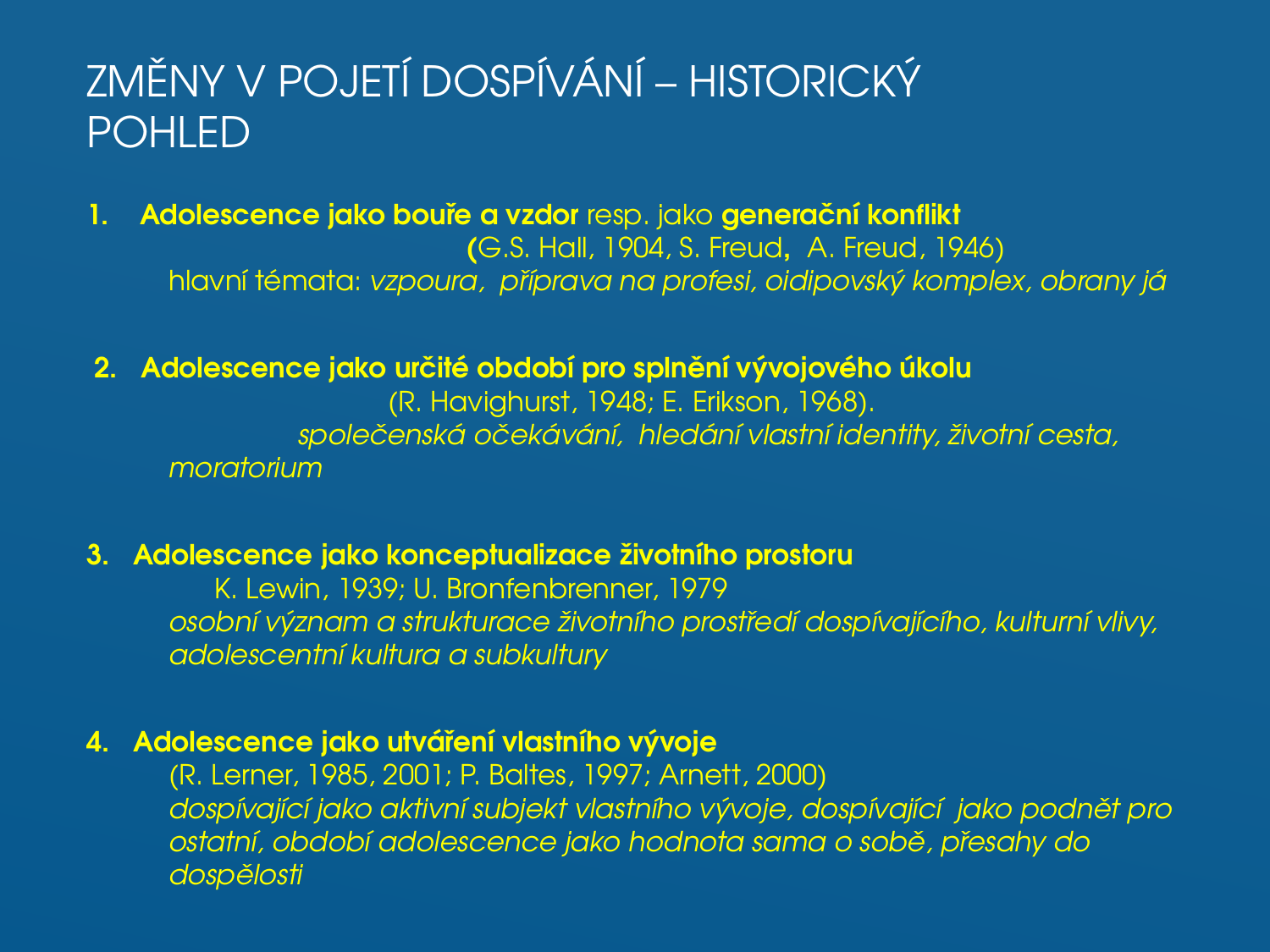

# Změny v pojetí dospívání – historický pohled
1.    Adolescence jako bouře a vzdor resp. jako generační konflikt                                                                     (G.S. Hall, 1904, S. Freud,  A. Freud, 1946)
hlavní témata: vzpoura,  příprava na profesi, oidipovský komplex, obrany já

 2.   Adolescence jako určité období pro splnění vývojového úkolu                                                          (R. Havighurst, 1948; E. Erikson, 1968).                                                             společenská očekávání,  hledání vlastní identity, životní cesta, moratorium

3.   Adolescence jako konceptualizace životního prostoru                                                    K. Lewin, 1939; U. Bronfenbrenner, 1979                                                             osobní význam a strukturace životního prostředí dospívajícího, kulturní vlivy, adolescentní kultura a subkultury

4.   Adolescence jako utváření vlastního vývoje                                                             (R. Lerner, 1985, 2001; P. Baltes, 1997; Arnett, 2000)                                            dospívající jako aktivní subjekt vlastního vývoje, dospívající  jako podnět pro  ostatní, období adolescence jako hodnota sama o sobě, přesahy do dospělosti